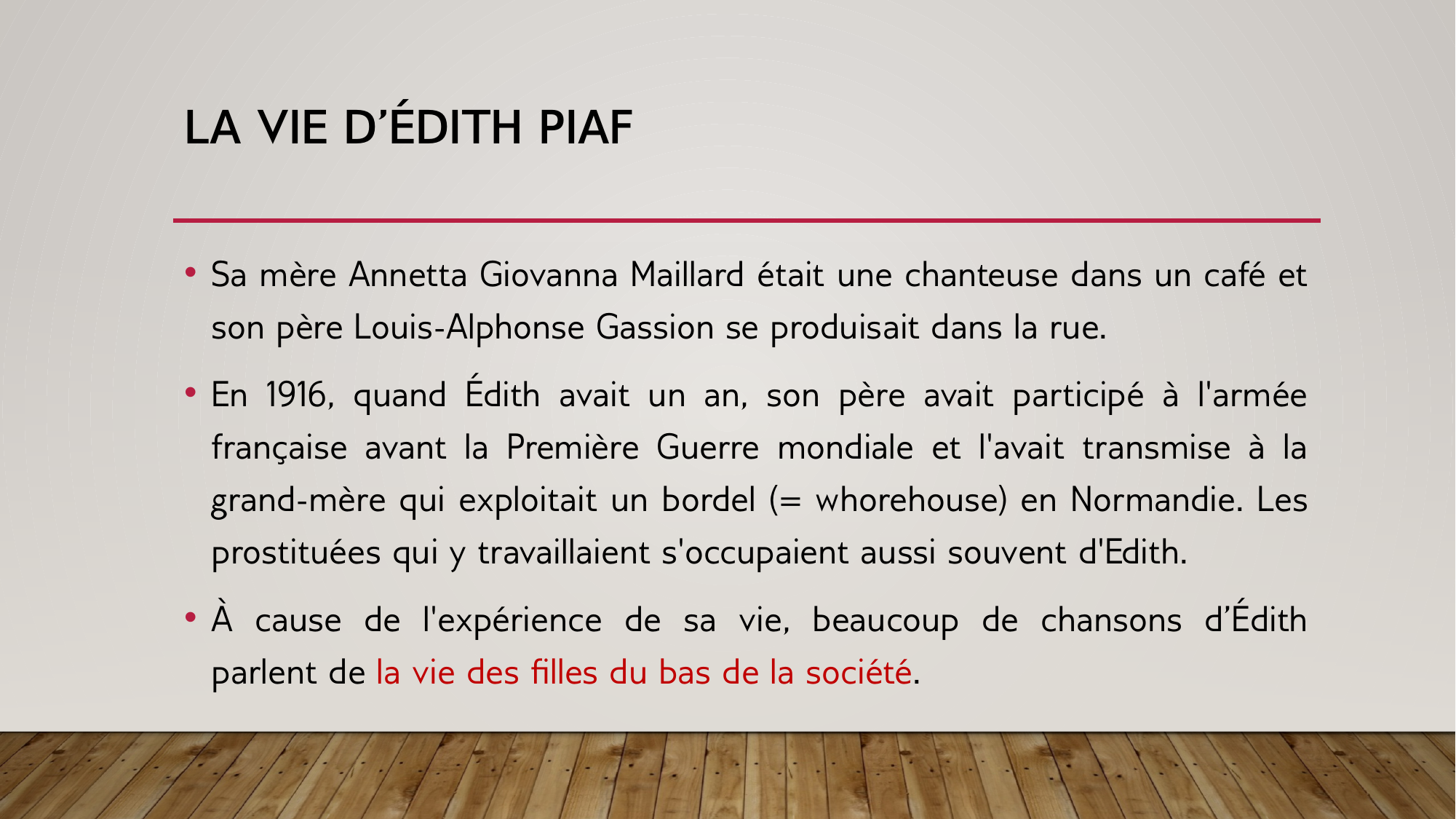

# La vie d’Édith Piaf
Sa mère Annetta Giovanna Maillard était une chanteuse dans un café et son père Louis-Alphonse Gassion se produisait dans la rue.
En 1916, quand Édith avait un an, son père avait participé à l'armée française avant la Première Guerre mondiale et l'avait transmise à la grand-mère qui exploitait un bordel (= whorehouse) en Normandie. Les prostituées qui y travaillaient s'occupaient aussi souvent d'Edith.
À cause de l'expérience de sa vie, beaucoup de chansons d’Édith parlent de la vie des filles du bas de la société.